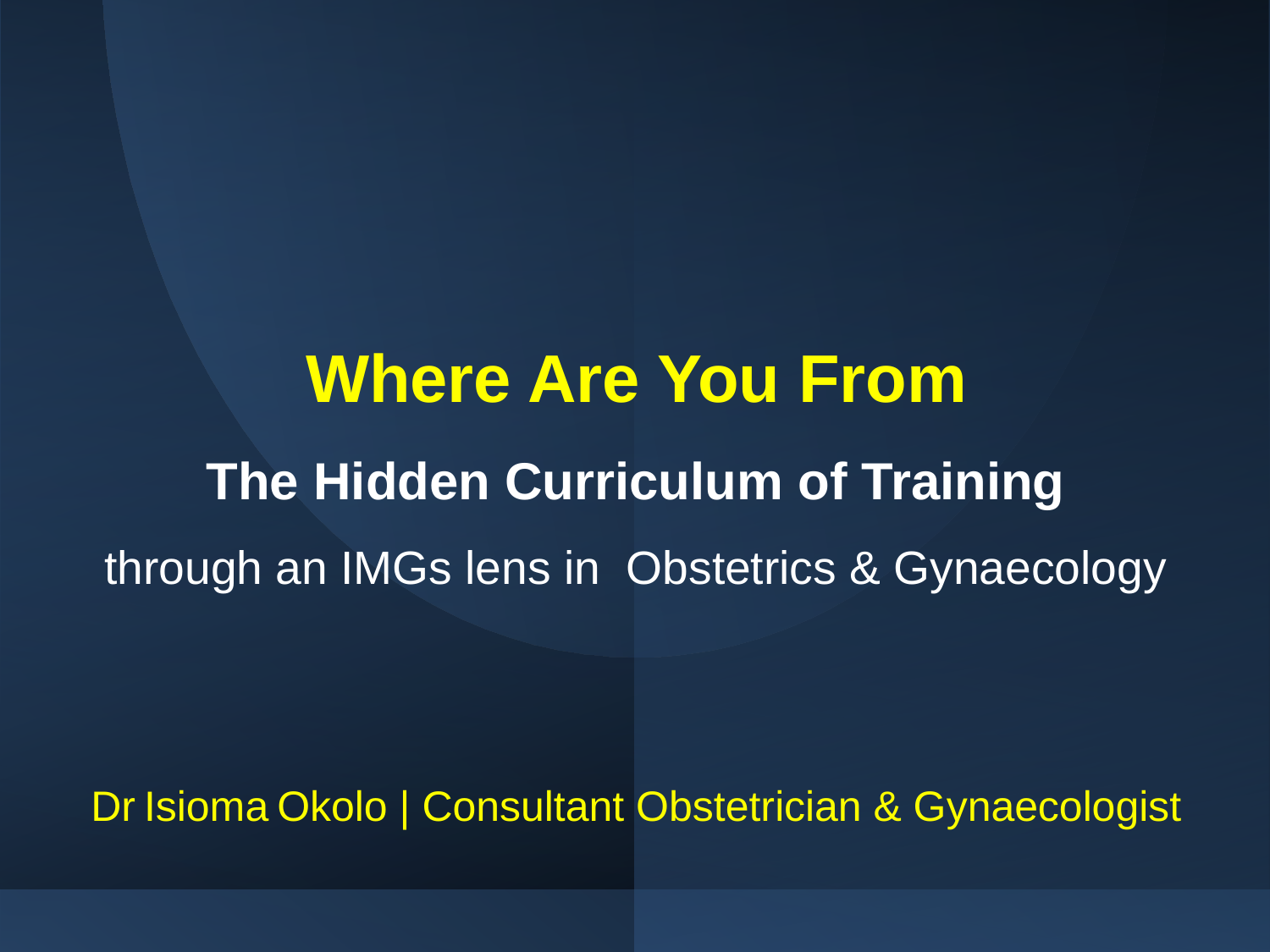

# Where Are You From The Hidden Curriculum of Training through an IMGs lens in  Obstetrics & Gynaecology

Dr Isioma Okolo | Consultant Obstetrician & Gynaecologist